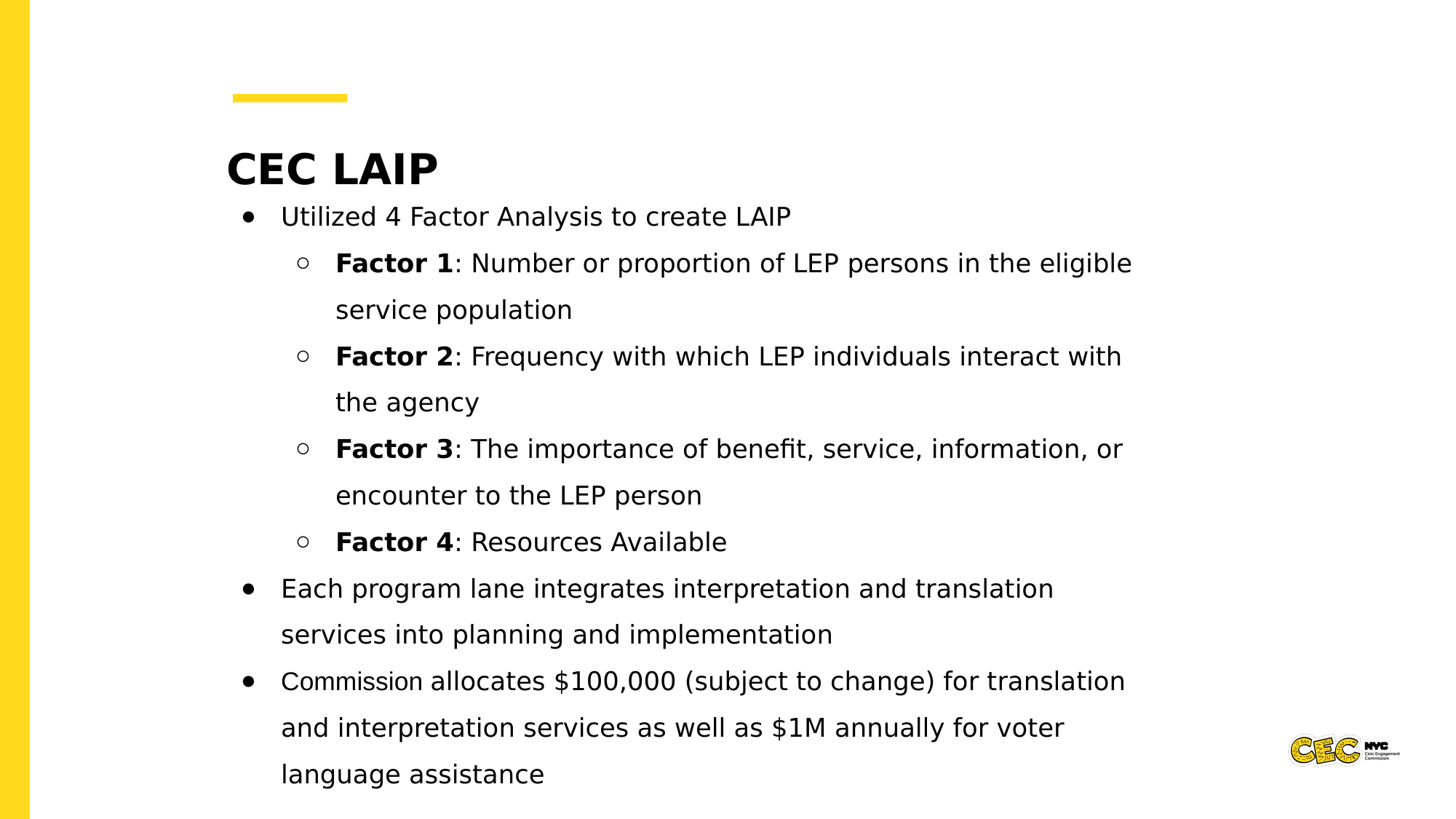

CEC LAIP
Utilized 4 Factor Analysis to create LAIP
Factor 1: Number or proportion of LEP persons in the eligible service population
Factor 2: Frequency with which LEP individuals interact with the agency
Factor 3: The importance of benefit, service, information, or encounter to the LEP person
Factor 4: Resources Available
Each program lane integrates interpretation and translation services into planning and implementation
Commission allocates $100,000 (subject to change) for translation and interpretation services as well as $1M annually for voter language assistance